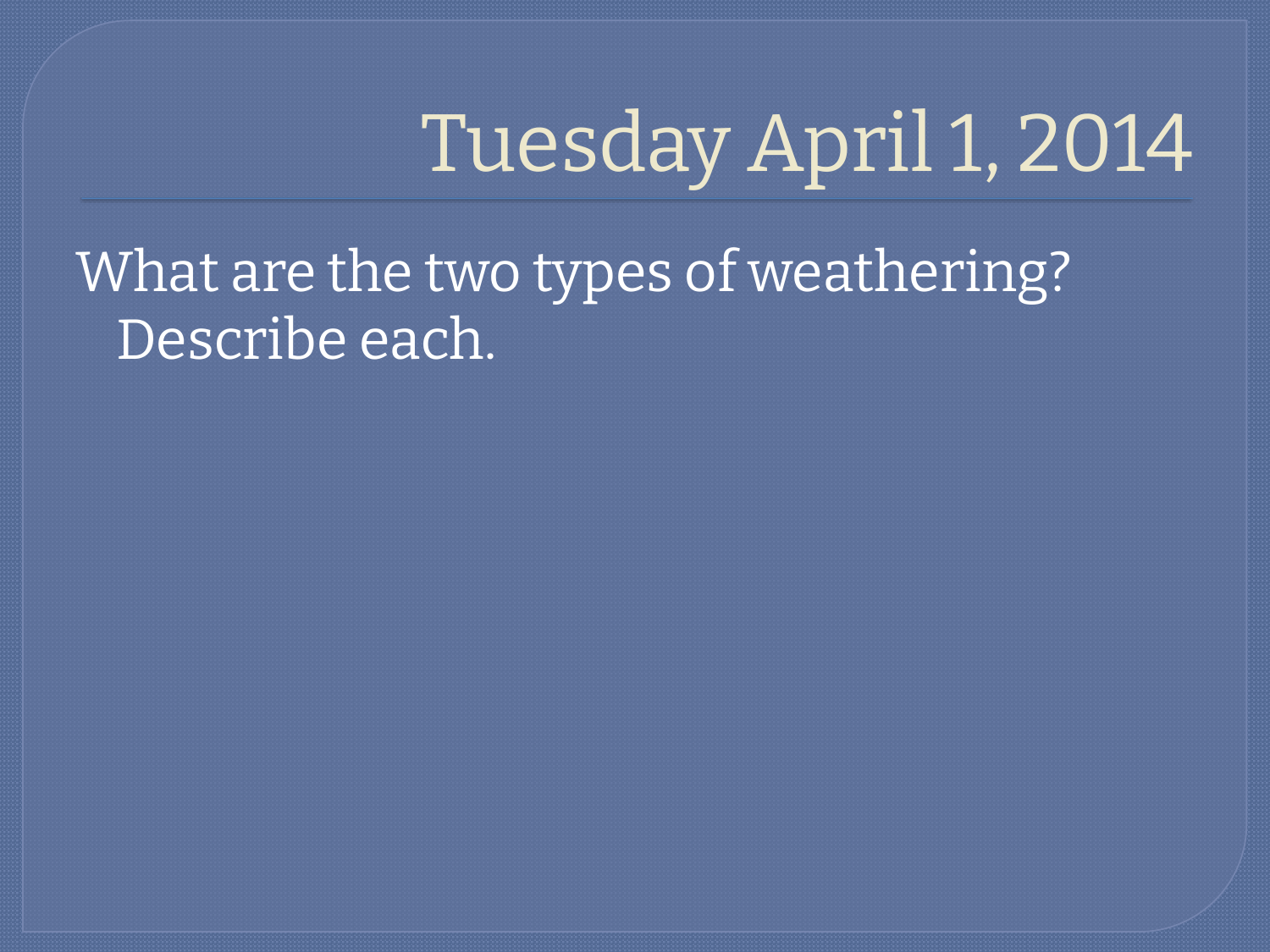

# Tuesday April 1, 2014
What are the two types of weathering? Describe each.